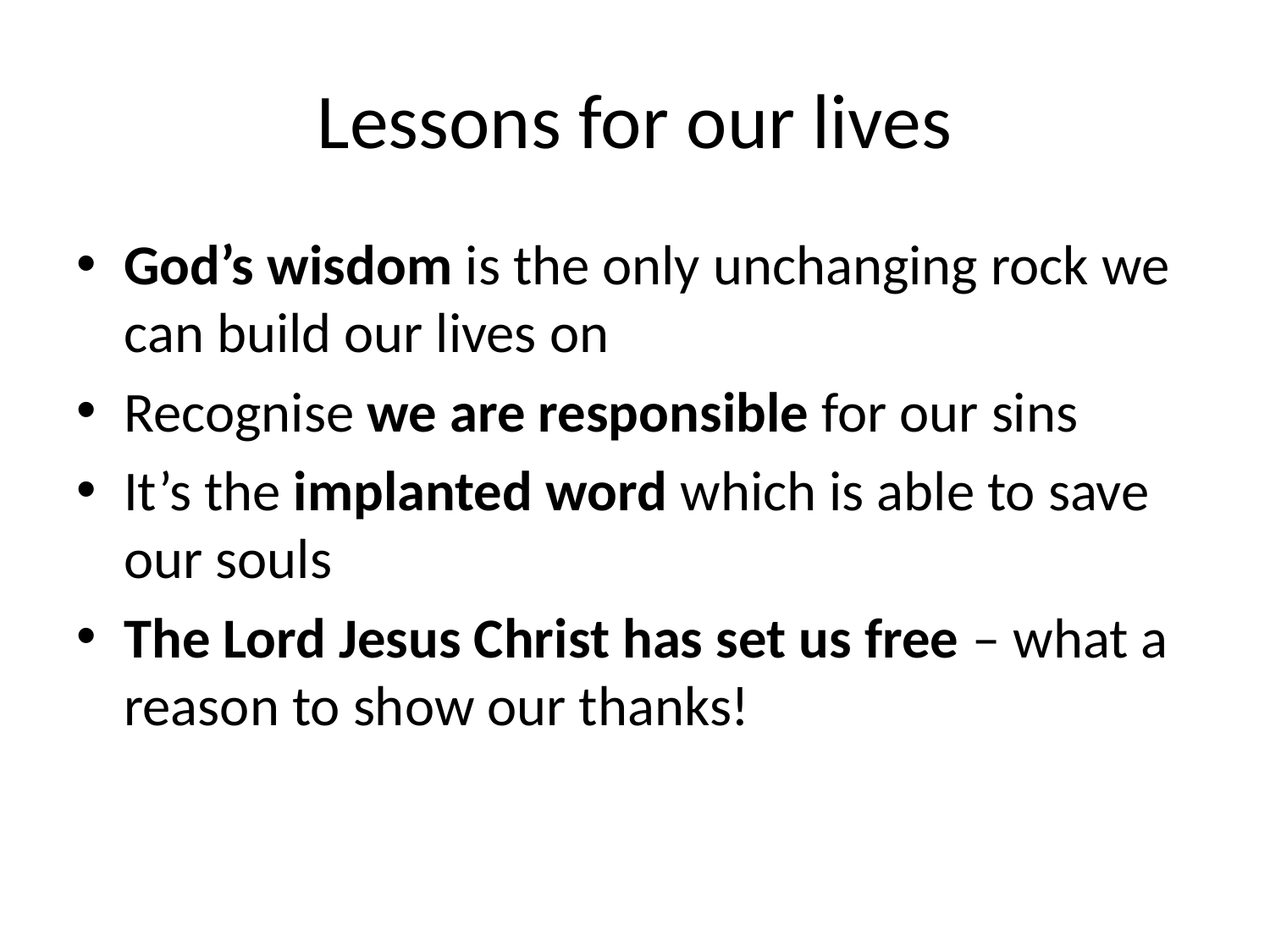

# Lessons for our lives
God’s wisdom is the only unchanging rock we can build our lives on
Recognise we are responsible for our sins
It’s the implanted word which is able to save our souls
The Lord Jesus Christ has set us free – what a reason to show our thanks!